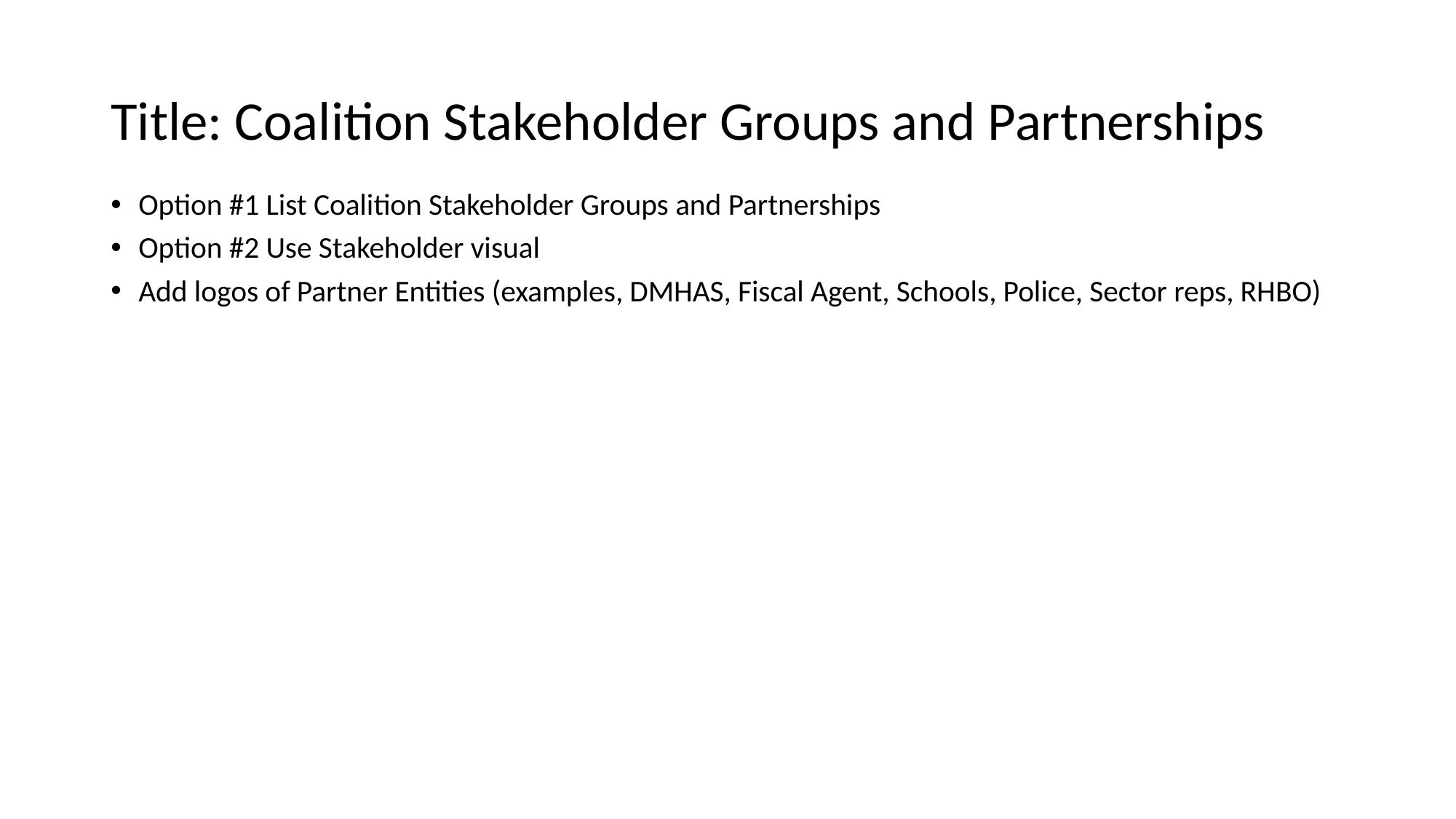

# Title: Coalition Stakeholder Groups and Partnerships
Option #1 List Coalition Stakeholder Groups and Partnerships
Option #2 Use Stakeholder visual
Add logos of Partner Entities (examples, DMHAS, Fiscal Agent, Schools, Police, Sector reps, RHBO)